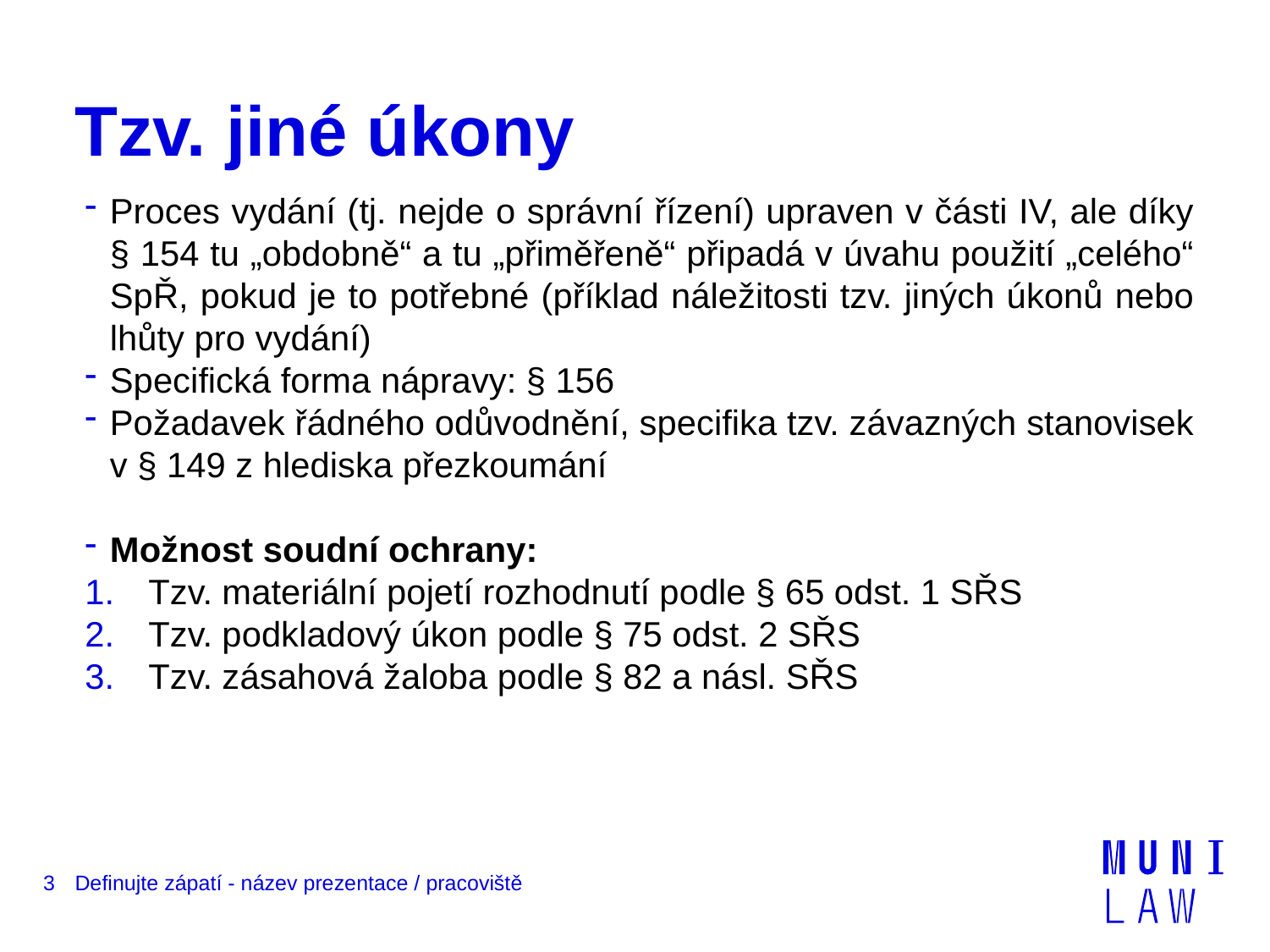

# Tzv. jiné úkony
Proces vydání (tj. nejde o správní řízení) upraven v části IV, ale díky § 154 tu „obdobně“ a tu „přiměřeně“ připadá v úvahu použití „celého“ SpŘ, pokud je to potřebné (příklad náležitosti tzv. jiných úkonů nebo lhůty pro vydání)
Specifická forma nápravy: § 156
Požadavek řádného odůvodnění, specifika tzv. závazných stanovisek v § 149 z hlediska přezkoumání

Možnost soudní ochrany:
Tzv. materiální pojetí rozhodnutí podle § 65 odst. 1 SŘS
Tzv. podkladový úkon podle § 75 odst. 2 SŘS
Tzv. zásahová žaloba podle § 82 a násl. SŘS
3
Definujte zápatí - název prezentace / pracoviště